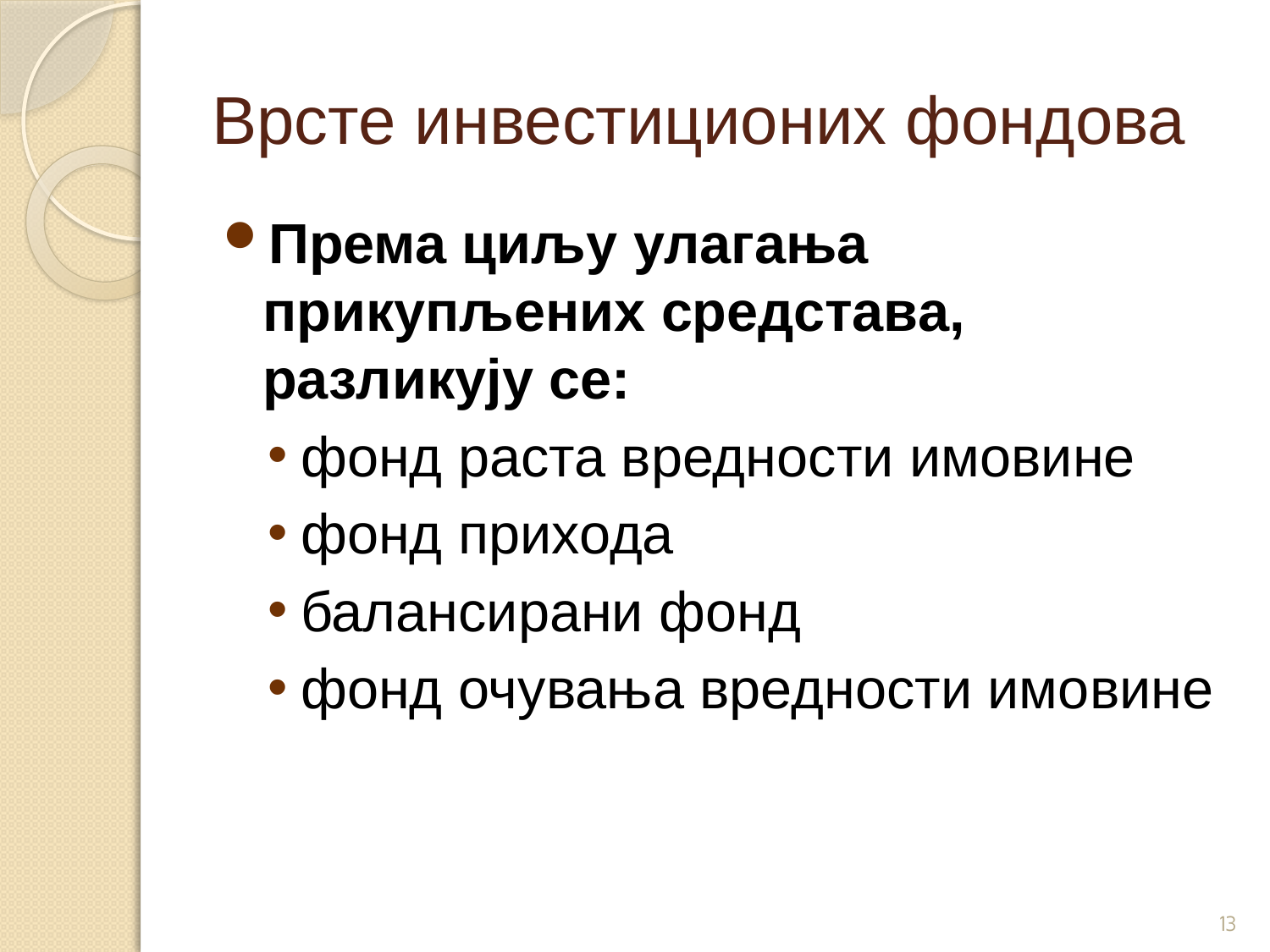

# Врсте инвестиционих фондова
Према циљу улагања прикупљених средстава, разликују се:
фонд раста вредности имовине
фонд прихода
балансирани фонд
фонд очувања вредности имовине
13